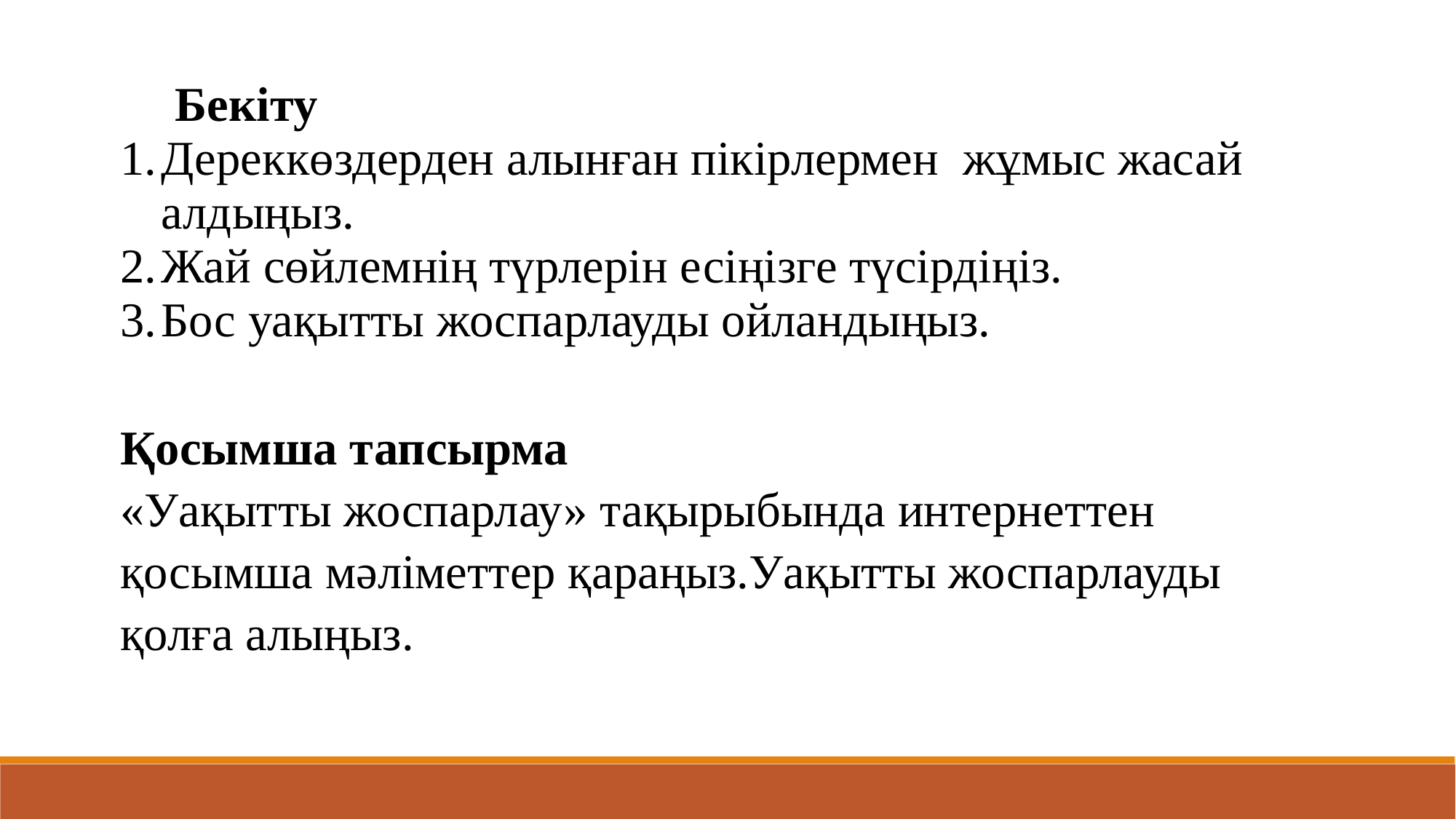

| Бекіту Дереккөздерден алынған пікірлермен жұмыс жасай алдыңыз. Жай сөйлемнің түрлерін есіңізге түсірдіңіз. Бос уақытты жоспарлауды ойландыңыз. |
| --- |
| Қосымша тапсырма «Уақытты жоспарлау» тақырыбында интернеттен қосымша мәліметтер қараңыз.Уақытты жоспарлауды қолға алыңыз. |